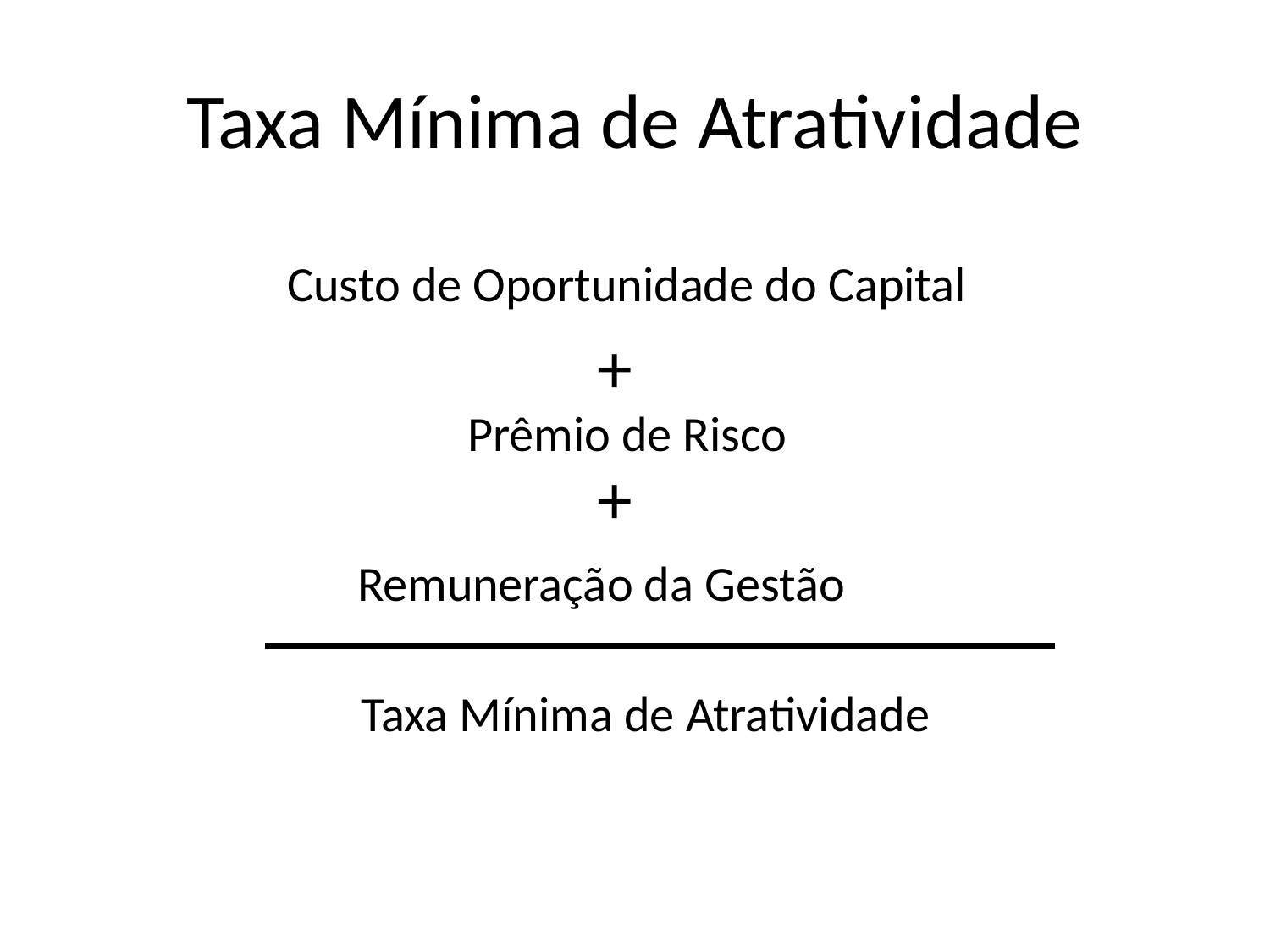

# Taxa Mínima de Atratividade
Custo de Oportunidade do Capital
+
Prêmio de Risco
+
Remuneração da Gestão
Taxa Mínima de Atratividade